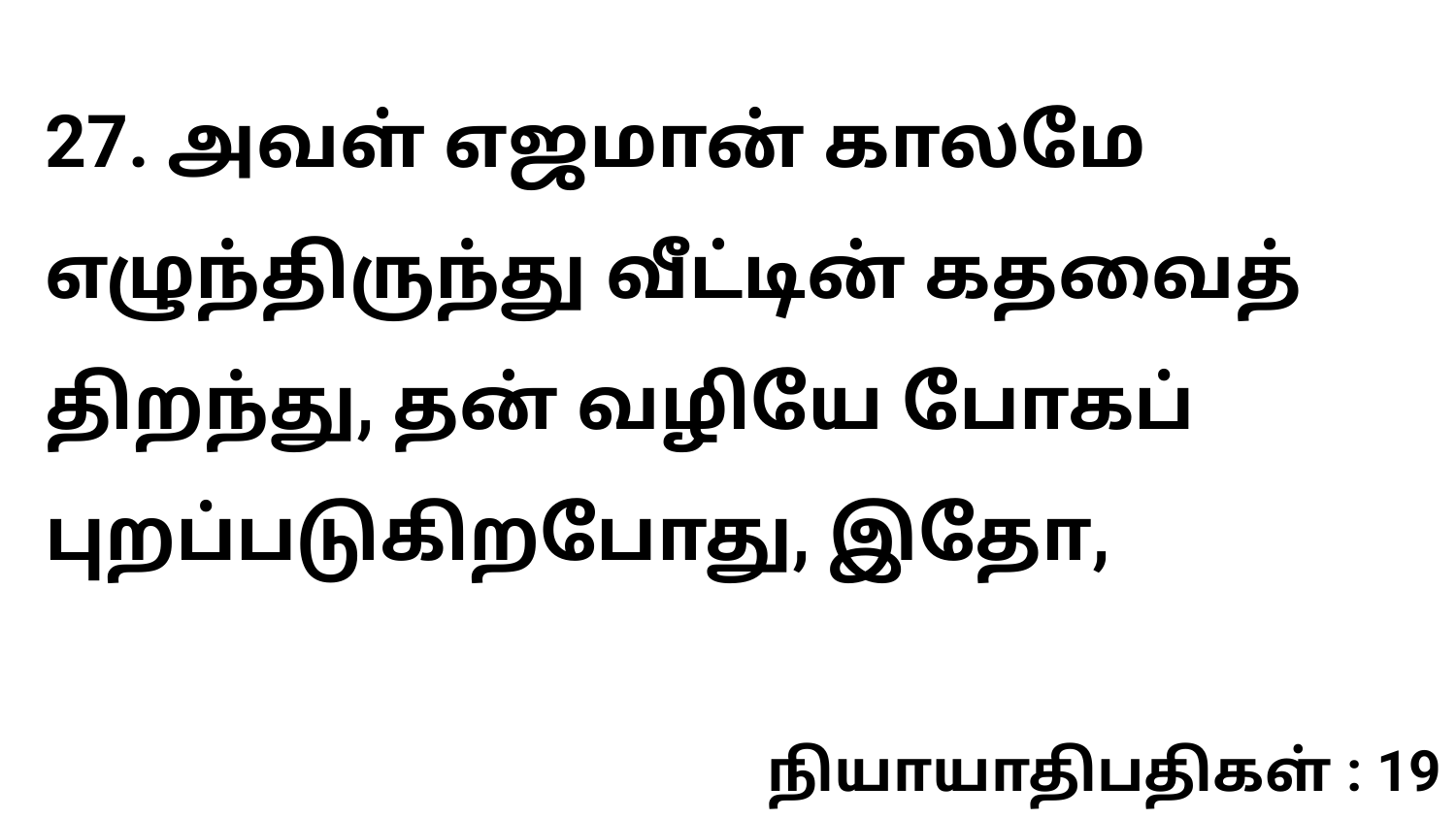

27. அவள் எஜமான் காலமே எழுந்திருந்து வீட்டின் கதவைத் திறந்து, தன் வழியே போகப் புறப்படுகிறபோது, இதோ,
நியாயாதிபதிகள் : 19